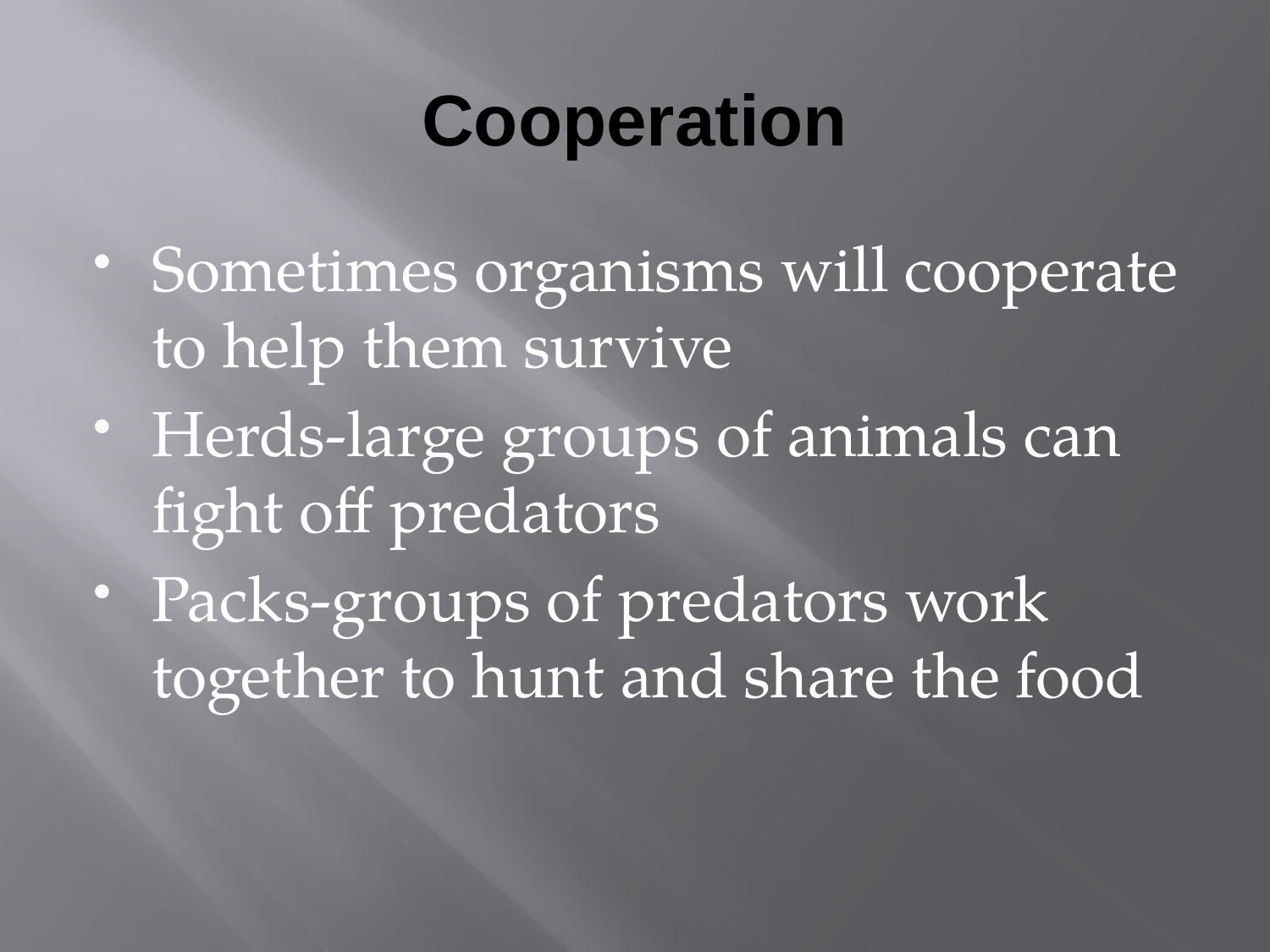

# Cooperation
Sometimes organisms will cooperate to help them survive
Herds-large groups of animals can fight off predators
Packs-groups of predators work together to hunt and share the food